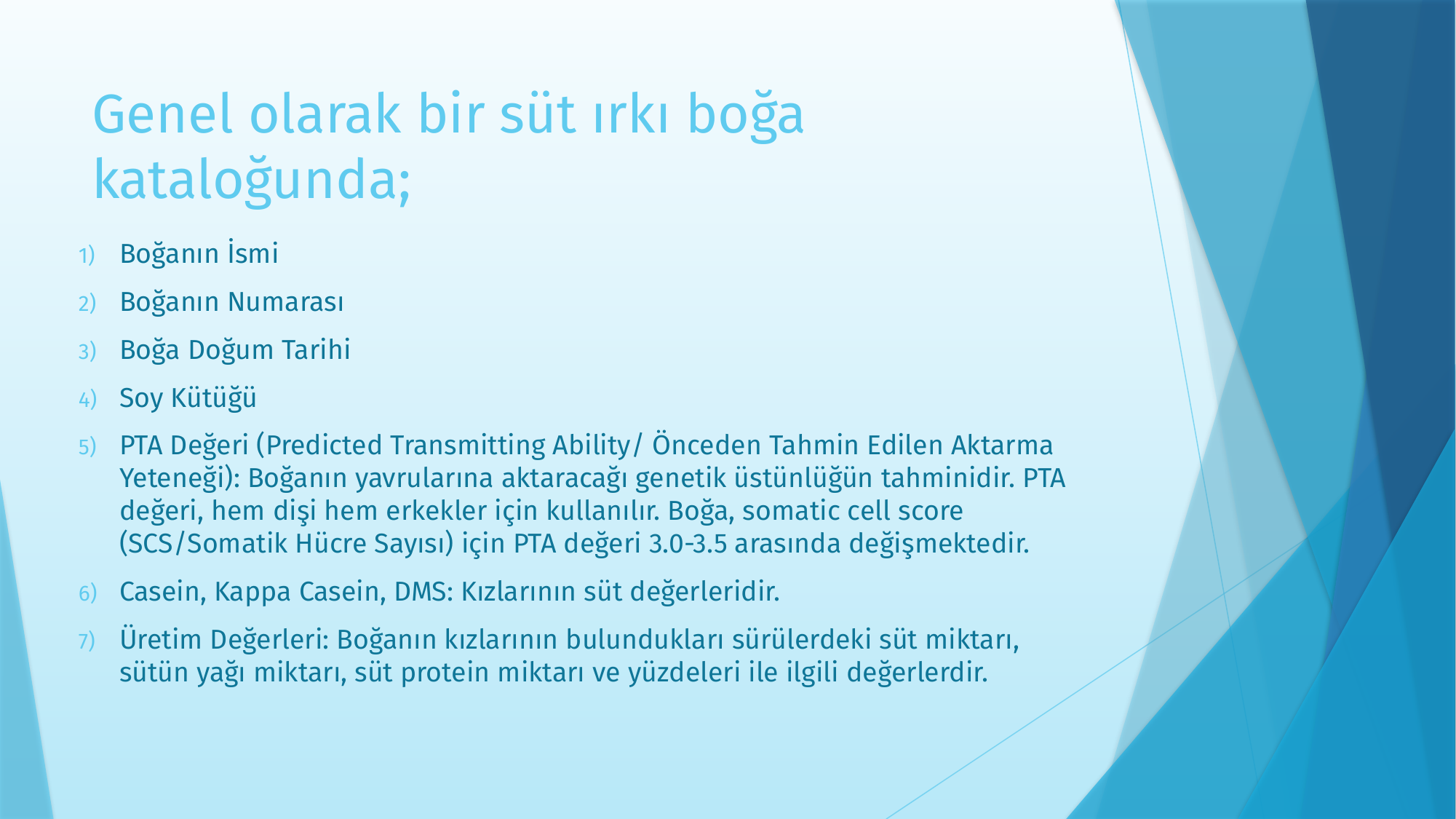

# Genel olarak bir süt ırkı boğa kataloğunda;
Boğanın İsmi
Boğanın Numarası
Boğa Doğum Tarihi
Soy Kütüğü
PTA Değeri (Predicted Transmitting Ability/ Önceden Tahmin Edilen Aktarma Yeteneği): Boğanın yavrularına aktaracağı genetik üstünlüğün tahminidir. PTA değeri, hem dişi hem erkekler için kullanılır. Boğa, somatic cell score (SCS/Somatik Hücre Sayısı) için PTA değeri 3.0-3.5 arasında değişmektedir.
Casein, Kappa Casein, DMS: Kızlarının süt değerleridir.
Üretim Değerleri: Boğanın kızlarının bulundukları sürülerdeki süt miktarı, sütün yağı miktarı, süt protein miktarı ve yüzdeleri ile ilgili değerlerdir.